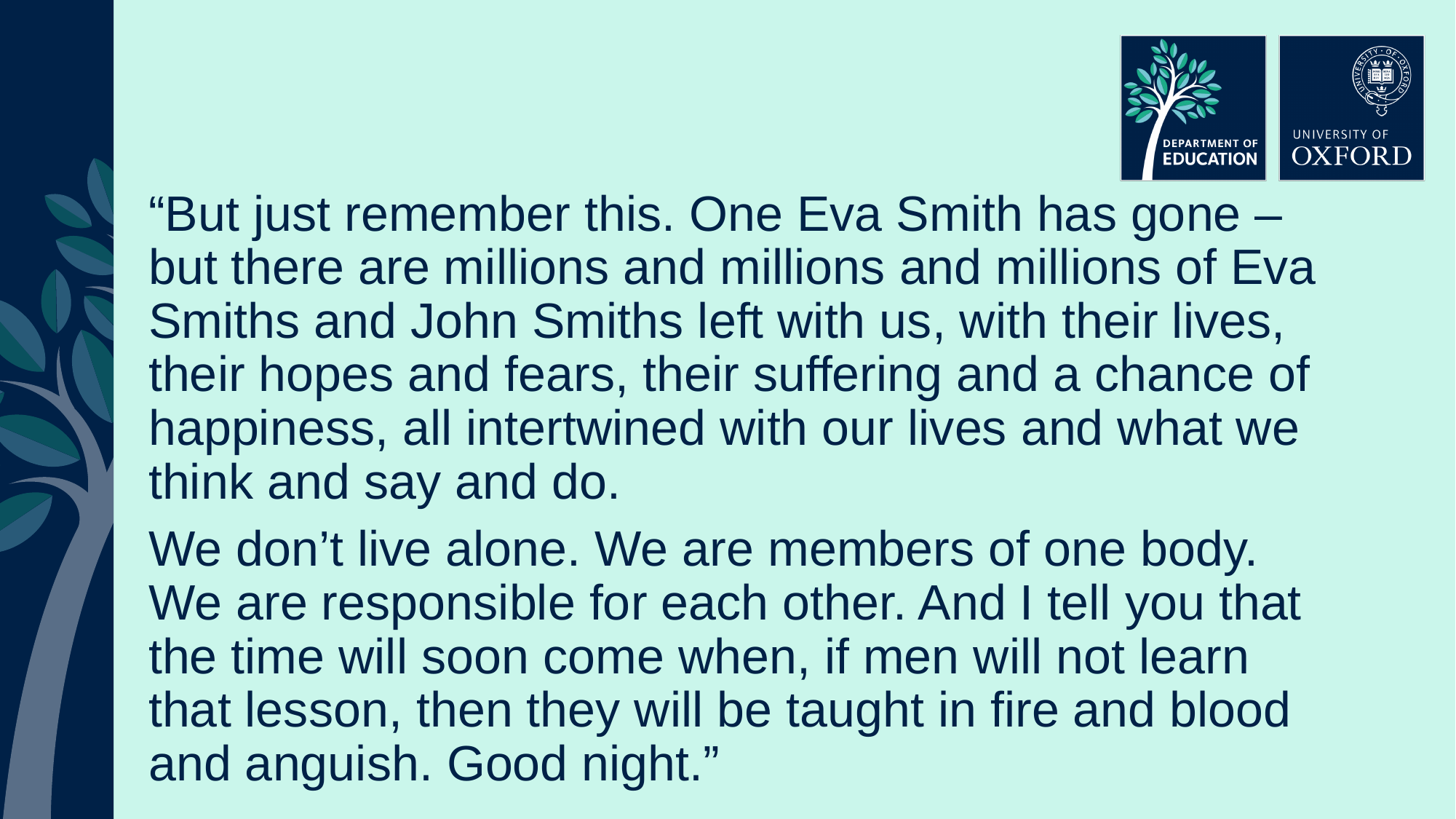

“But just remember this. One Eva Smith has gone – but there are millions and millions and millions of Eva Smiths and John Smiths left with us, with their lives, their hopes and fears, their suffering and a chance of happiness, all intertwined with our lives and what we think and say and do.
We don’t live alone. We are members of one body. We are responsible for each other. And I tell you that the time will soon come when, if men will not learn that lesson, then they will be taught in fire and blood and anguish. Good night.”